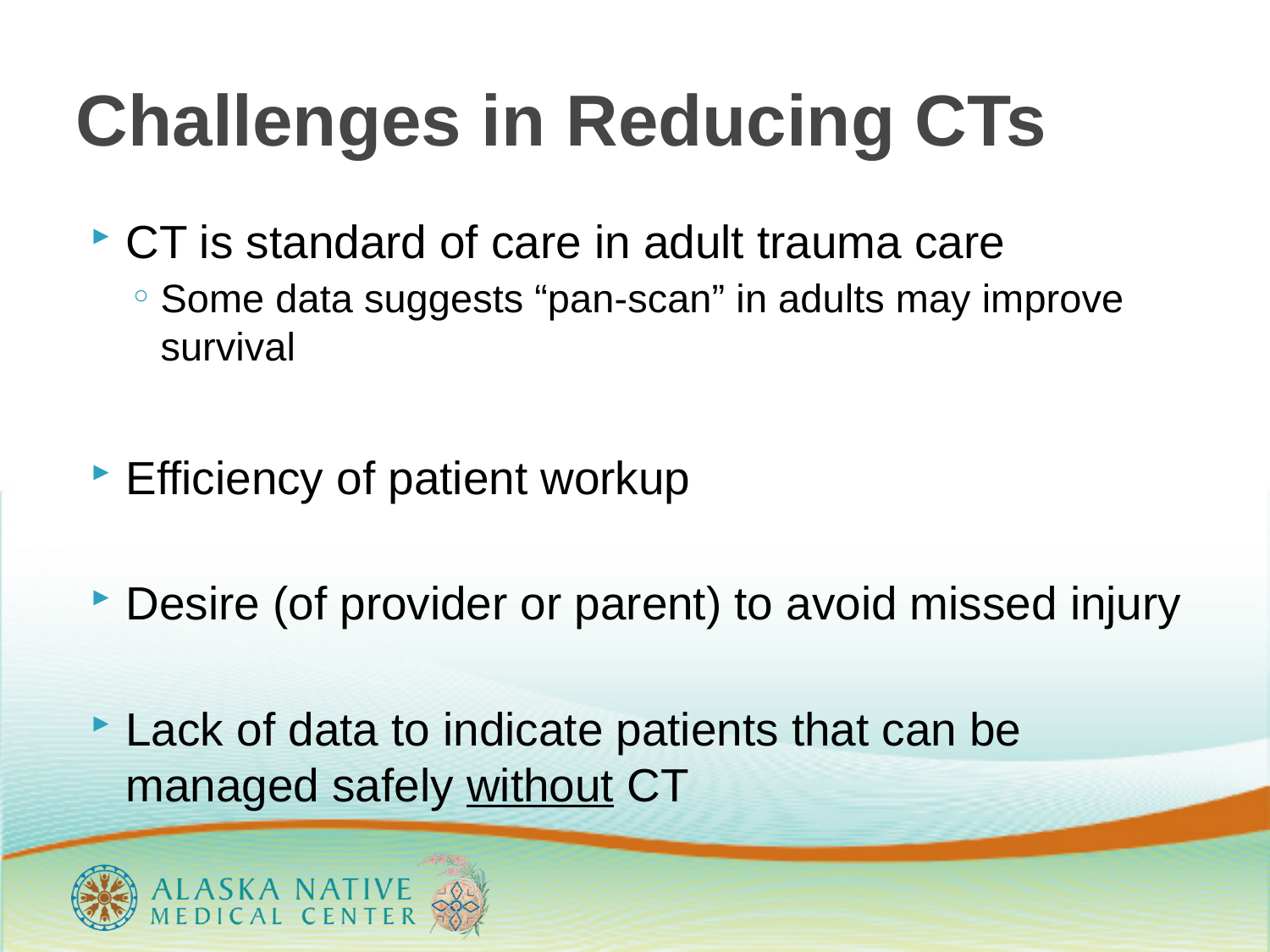

# Challenges in Reducing CTs
CT is standard of care in adult trauma care
Some data suggests “pan-scan” in adults may improve survival

Efficiency of patient workup

Desire (of provider or parent) to avoid missed injury

Lack of data to indicate patients that can be managed safely without CT